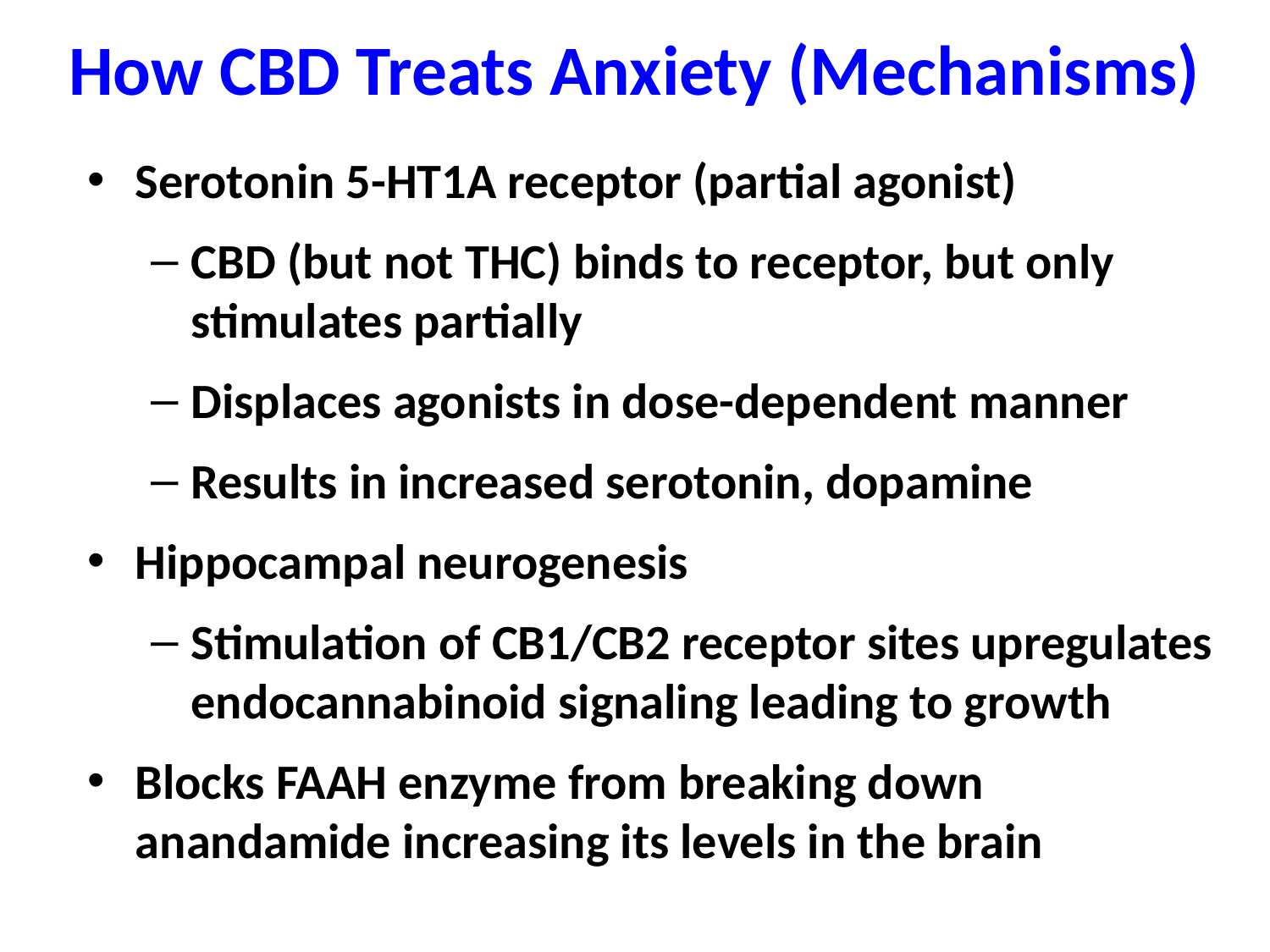

How CBD Treats Anxiety (Mechanisms)
Serotonin 5-HT1A receptor (partial agonist)
CBD (but not THC) binds to receptor, but only stimulates partially
Displaces agonists in dose-dependent manner
Results in increased serotonin, dopamine
Hippocampal neurogenesis
Stimulation of CB1/CB2 receptor sites upregulates endocannabinoid signaling leading to growth
Blocks FAAH enzyme from breaking down anandamide increasing its levels in the brain